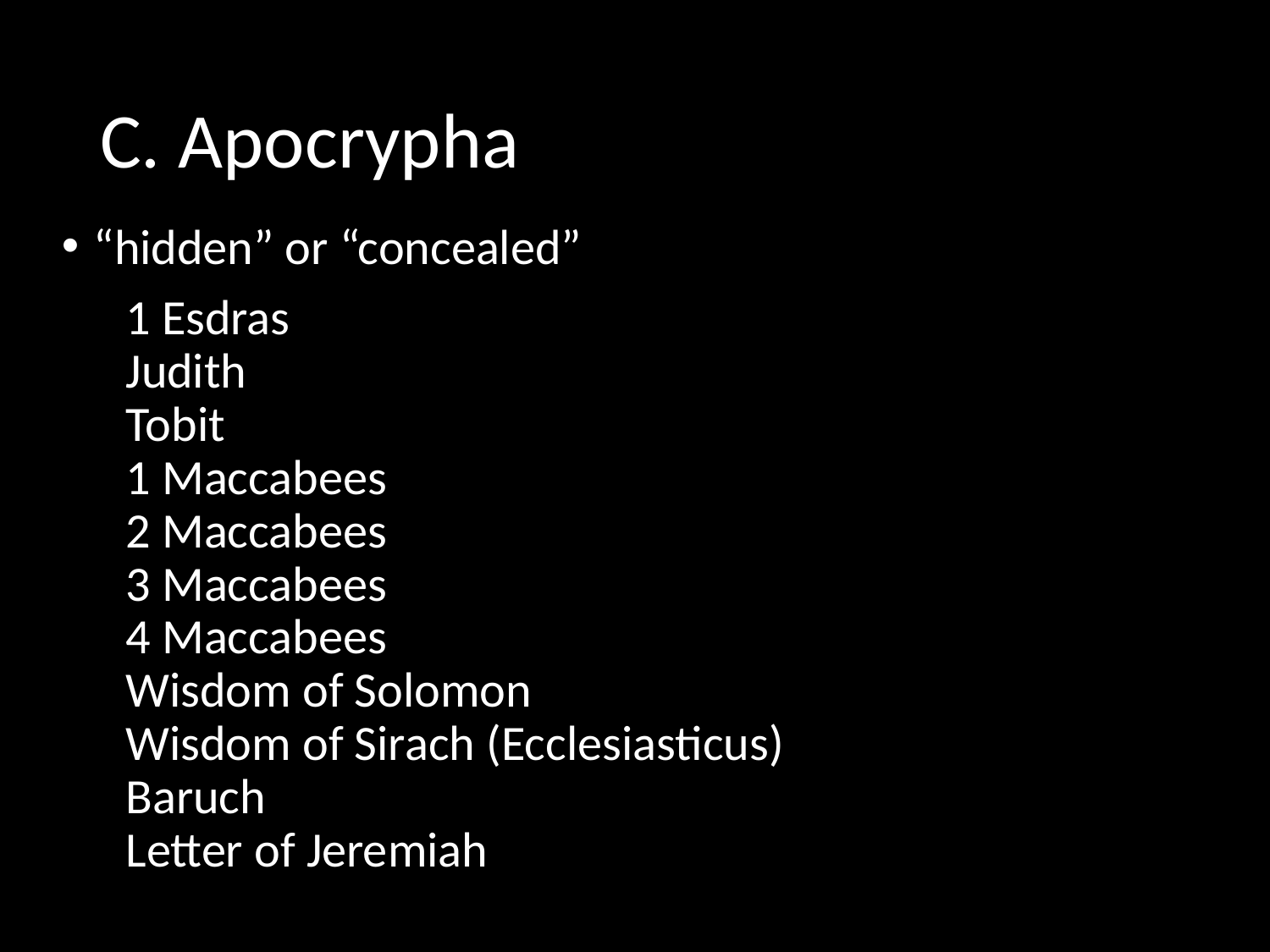

# C. Apocrypha
“hidden” or “concealed”
1 Esdras
Judith
Tobit
1 Maccabees
2 Maccabees
3 Maccabees
4 Maccabees
Wisdom of Solomon
Wisdom of Sirach (Ecclesiasticus)
Baruch
Letter of Jeremiah